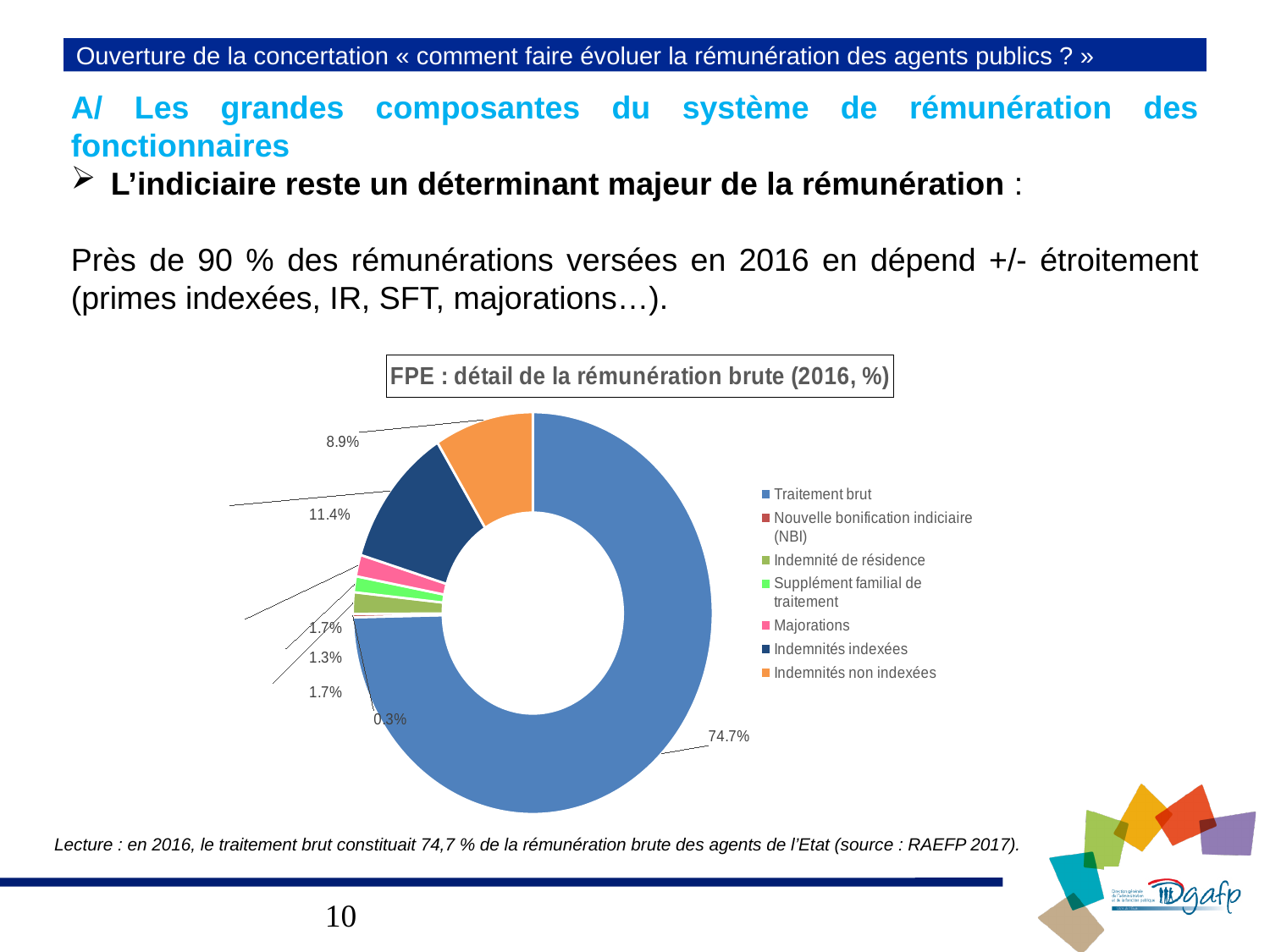

# Ouverture de la concertation « comment faire évoluer la rémunération des agents publics ? »

A/ Les grandes composantes du système de rémunération des fonctionnaires
L’indiciaire reste un déterminant majeur de la rémunération :

Près de 90 % des rémunérations versées en 2016 en dépend +/- étroitement (primes indexées, IR, SFT, majorations…).

### Chart: FPE : détail de la rémunération brute (2016, %)

| Category |  |
|---|---|
| Traitement brut | 0.7465975301378109 |
| Nouvelle bonification indiciaire (NBI) | 0.002716671903184245 |
| Indemnité de résidence | 0.017293112083641357 |
| Supplément familial de traitement | 0.012833226637410305 |
| Majorations | 0.017351554771168523 |
| Indemnités indexées | 0.11439480686997329 |
| Indemnités non indexées | 0.08881280856691028 |
Lecture : en 2016, le traitement brut constituait 74,7 % de la rémunération brute des agents de l’Etat (source : RAEFP 2017).
10